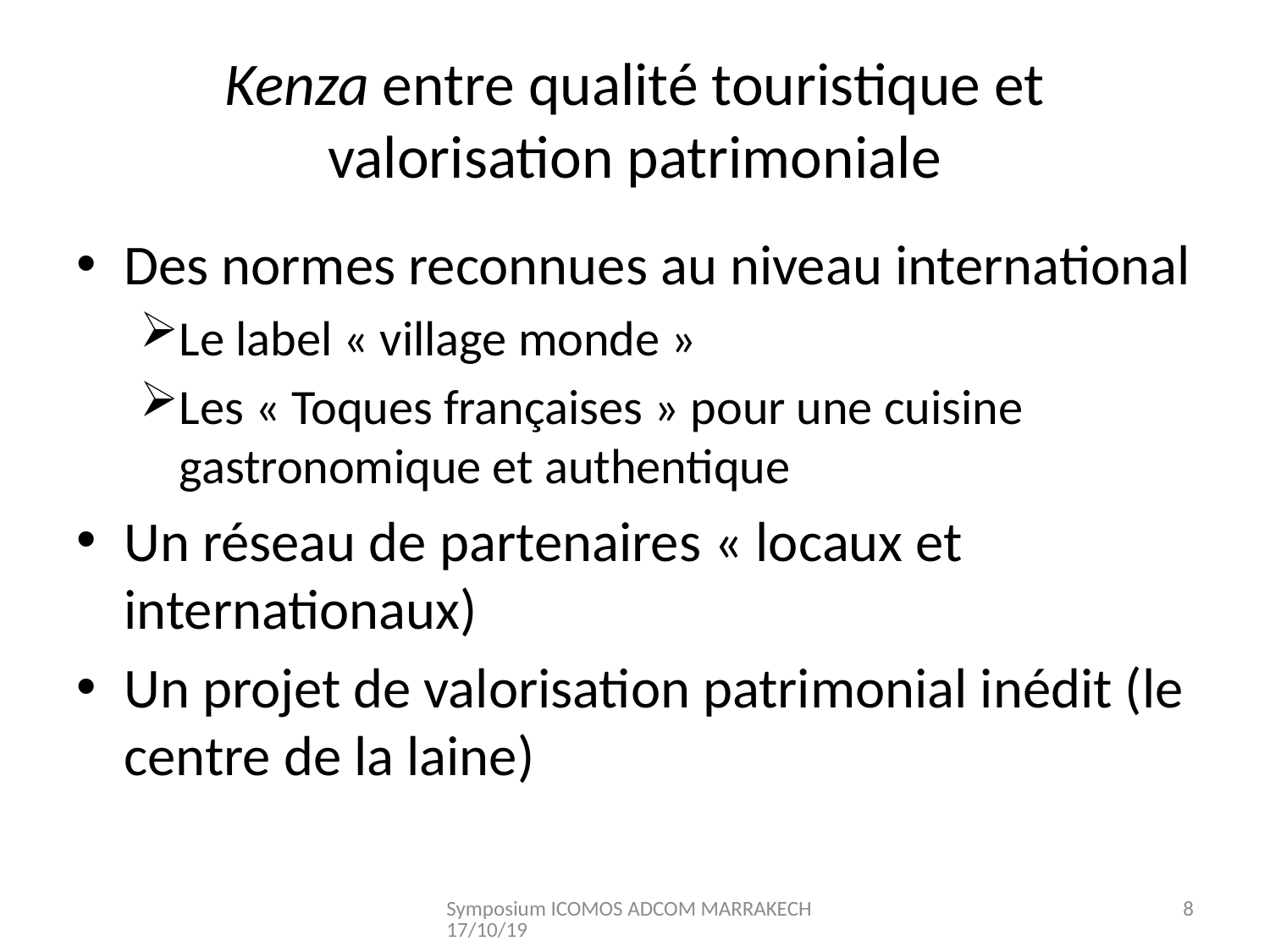

# Kenza entre qualité touristique et valorisation patrimoniale
Des normes reconnues au niveau international
Le label « village monde »
Les « Toques françaises » pour une cuisine gastronomique et authentique
Un réseau de partenaires « locaux et internationaux)
Un projet de valorisation patrimonial inédit (le centre de la laine)
Symposium ICOMOS ADCOM MARRAKECH 17/10/19
8